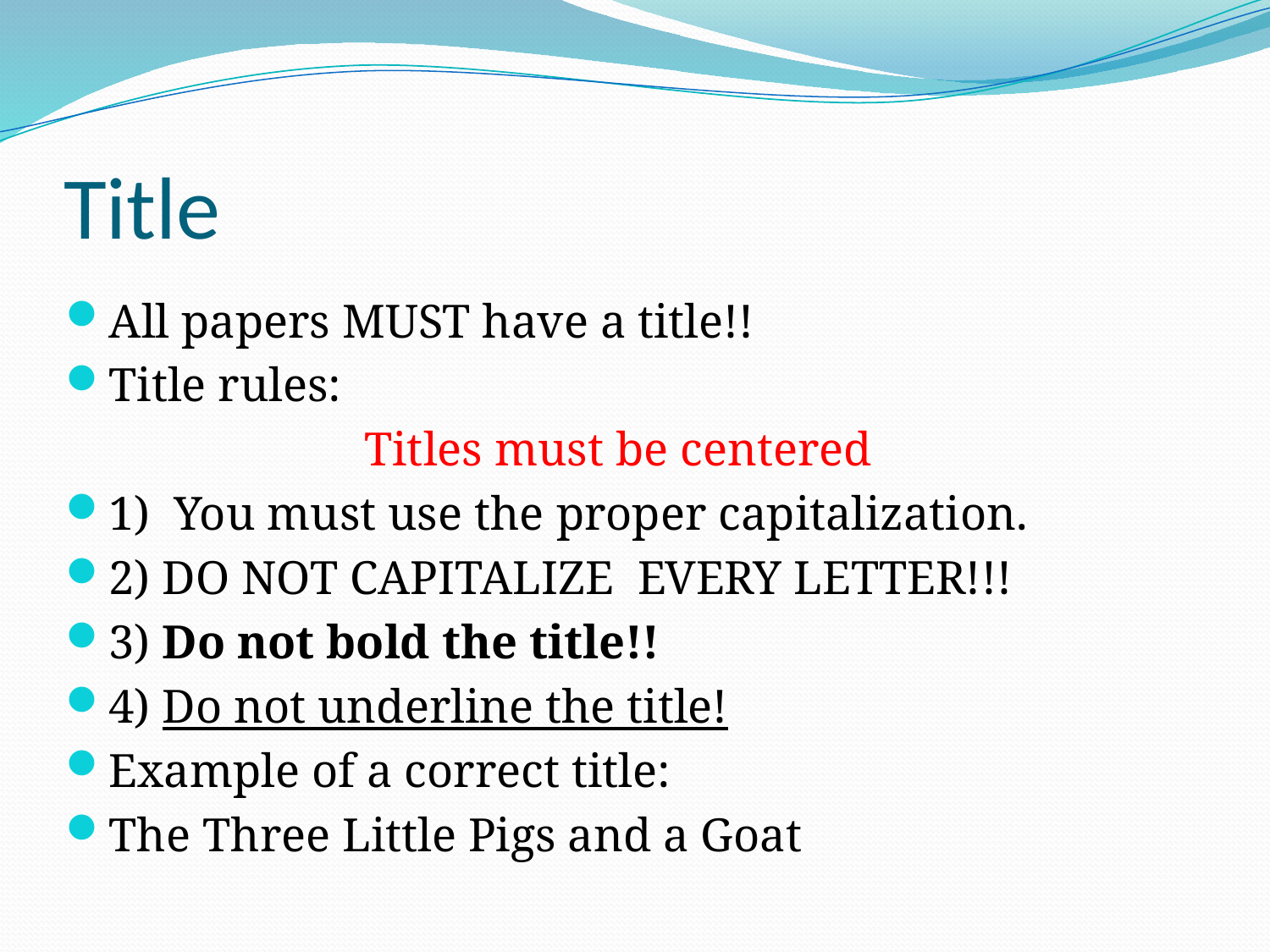

# Title
All papers MUST have a title!!
Title rules:
Titles must be centered
1)  You must use the proper capitalization.
2) DO NOT CAPITALIZE  EVERY LETTER!!!
3) Do not bold the title!!
4) Do not underline the title!
Example of a correct title:
The Three Little Pigs and a Goat